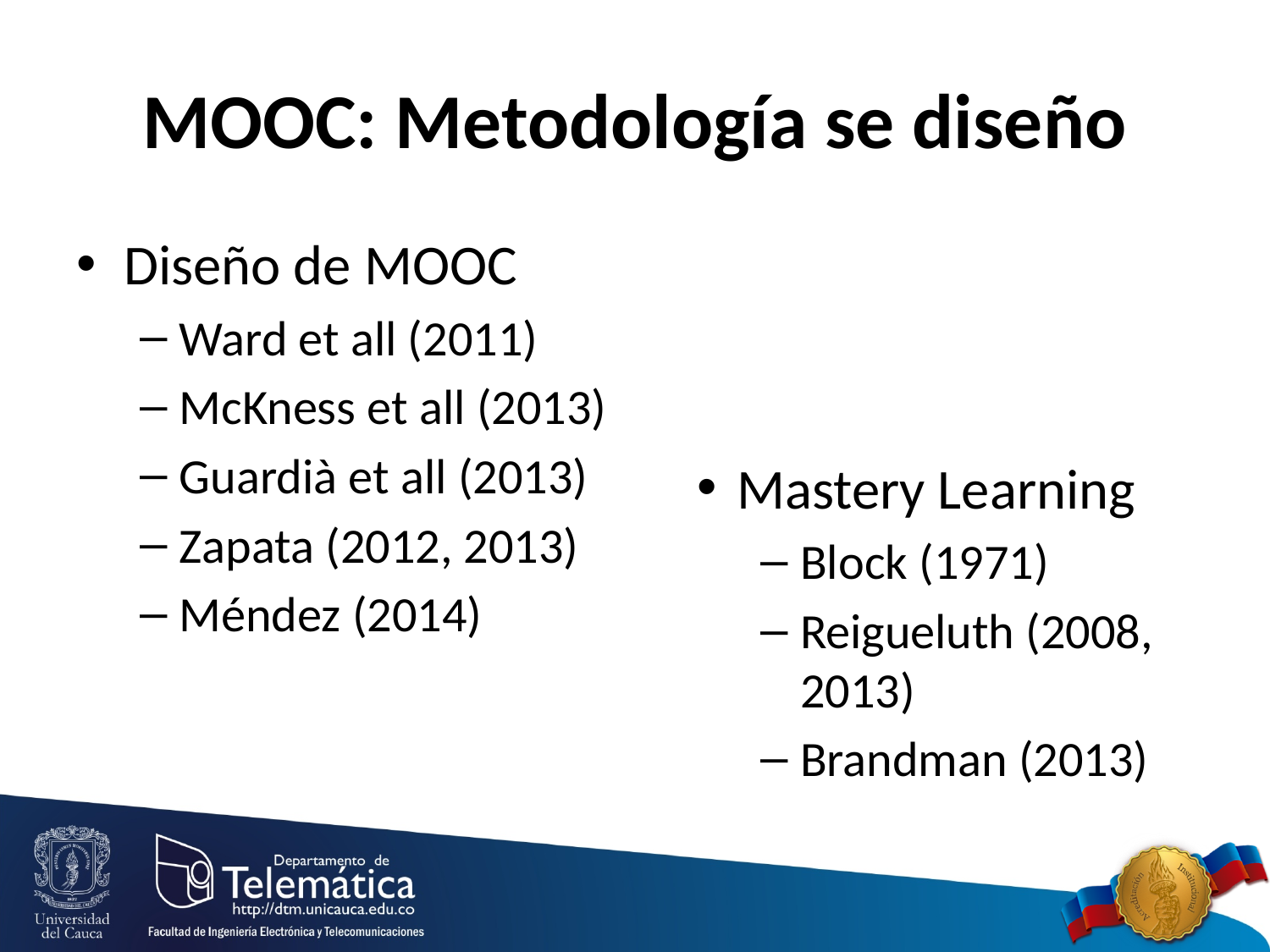

# MOOC: Metodología se diseño
Diseño de MOOC
Ward et all (2011)
McKness et all (2013)
Guardià et all (2013)
Zapata (2012, 2013)
Méndez (2014)

Mastery Learning
Block (1971)
Reigueluth (2008, 2013)
Brandman (2013)